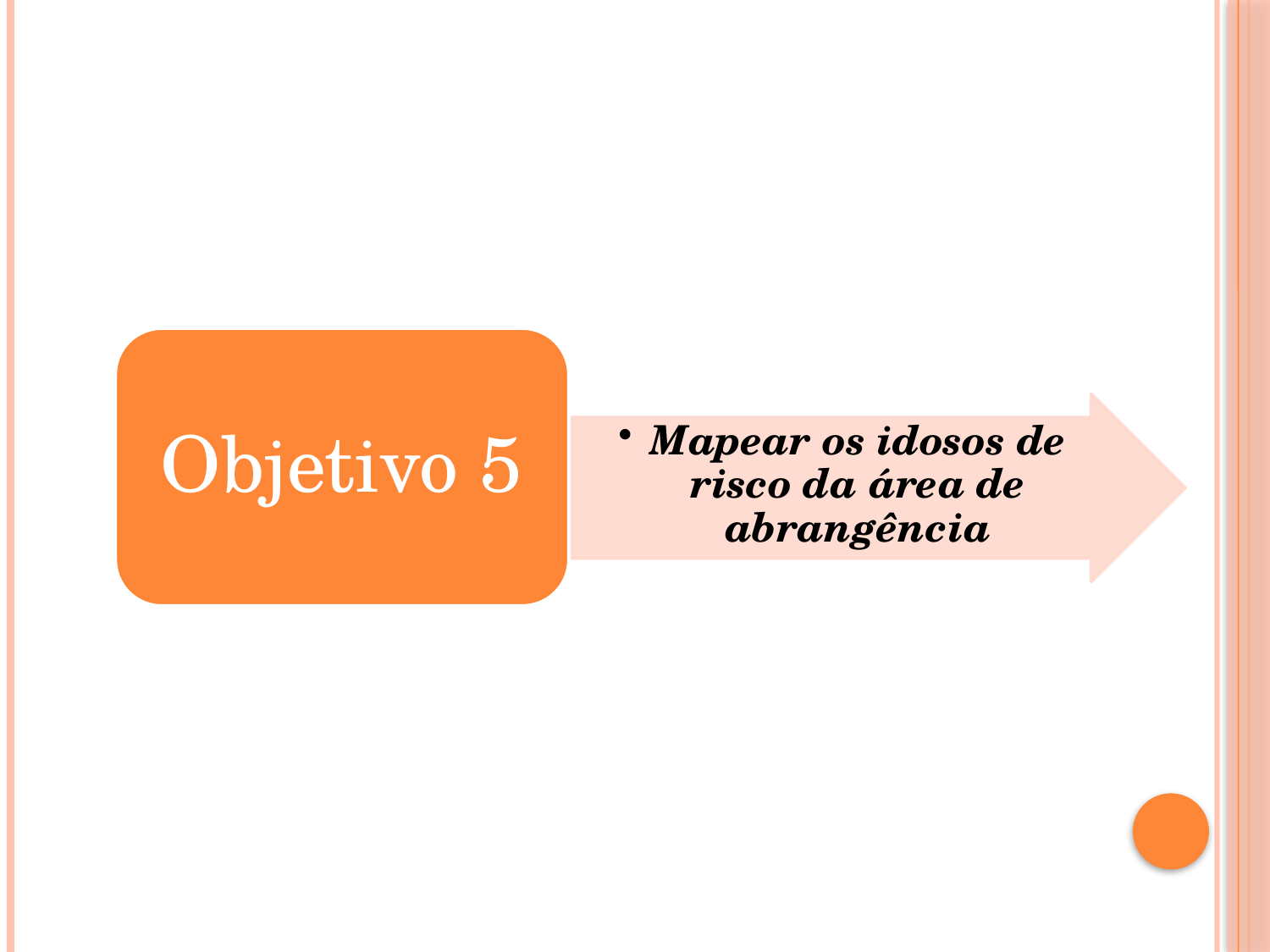

#
Mapear os idosos de risco da área de abrangência
Objetivo 5